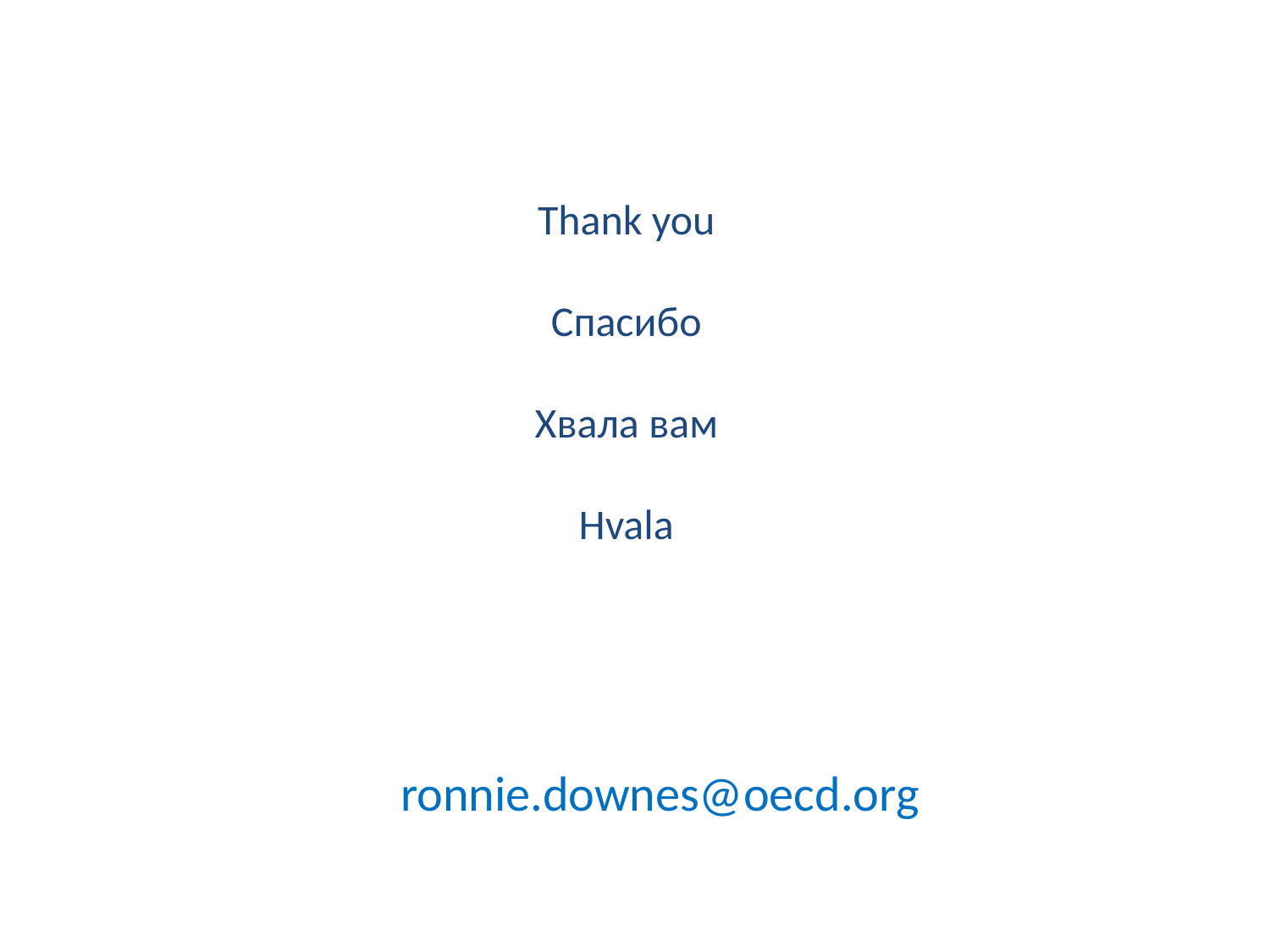

# Thank you Спасибо Хвала вам Hvala

ronnie.downes@oecd.org